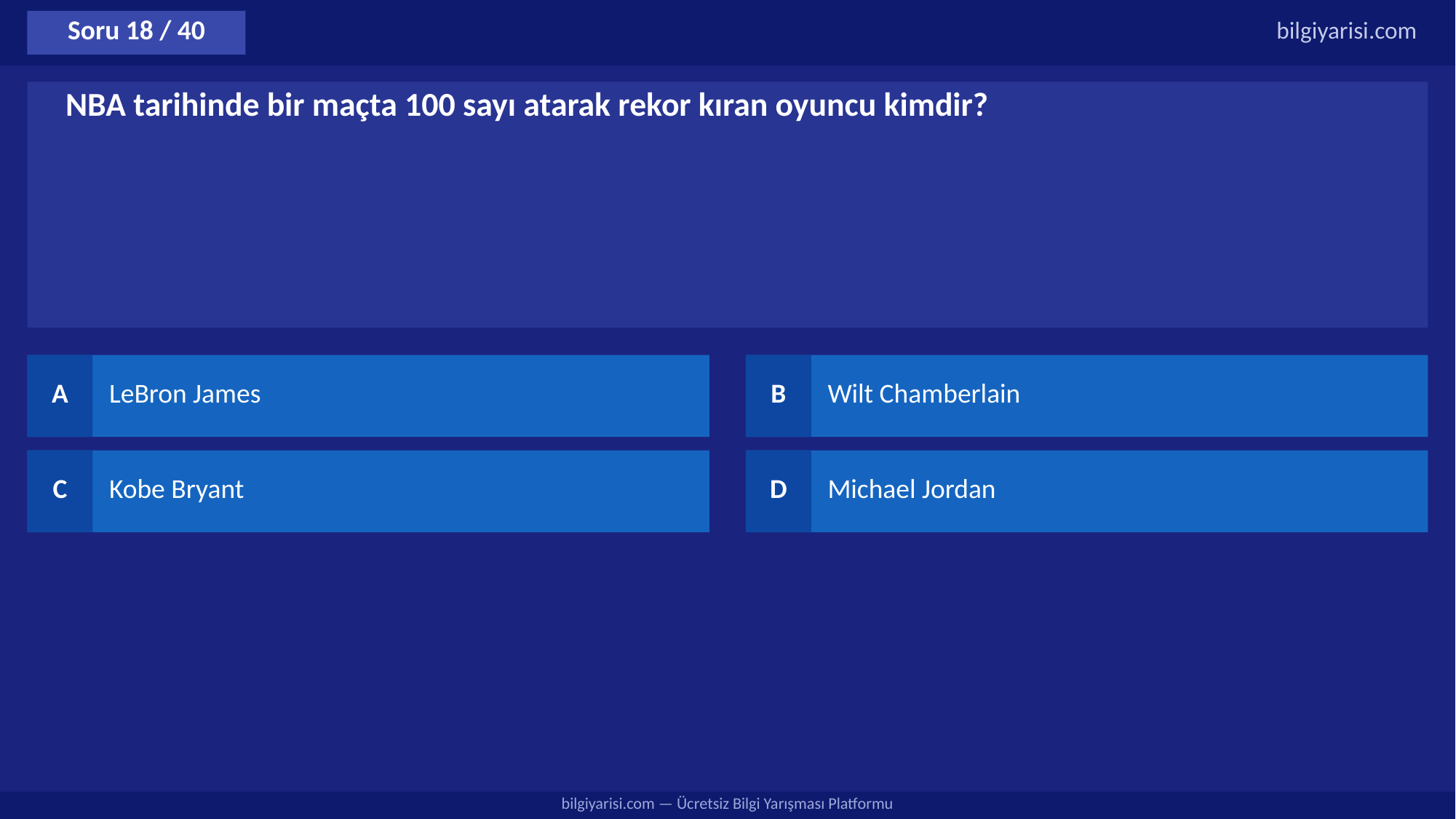

Soru 18 / 40
bilgiyarisi.com

NBA tarihinde bir maçta 100 sayı atarak rekor kıran oyuncu kimdir?

A
LeBron James

B
Wilt Chamberlain

C
Kobe Bryant

D
Michael Jordan
bilgiyarisi.com — Ücretsiz Bilgi Yarışması Platformu